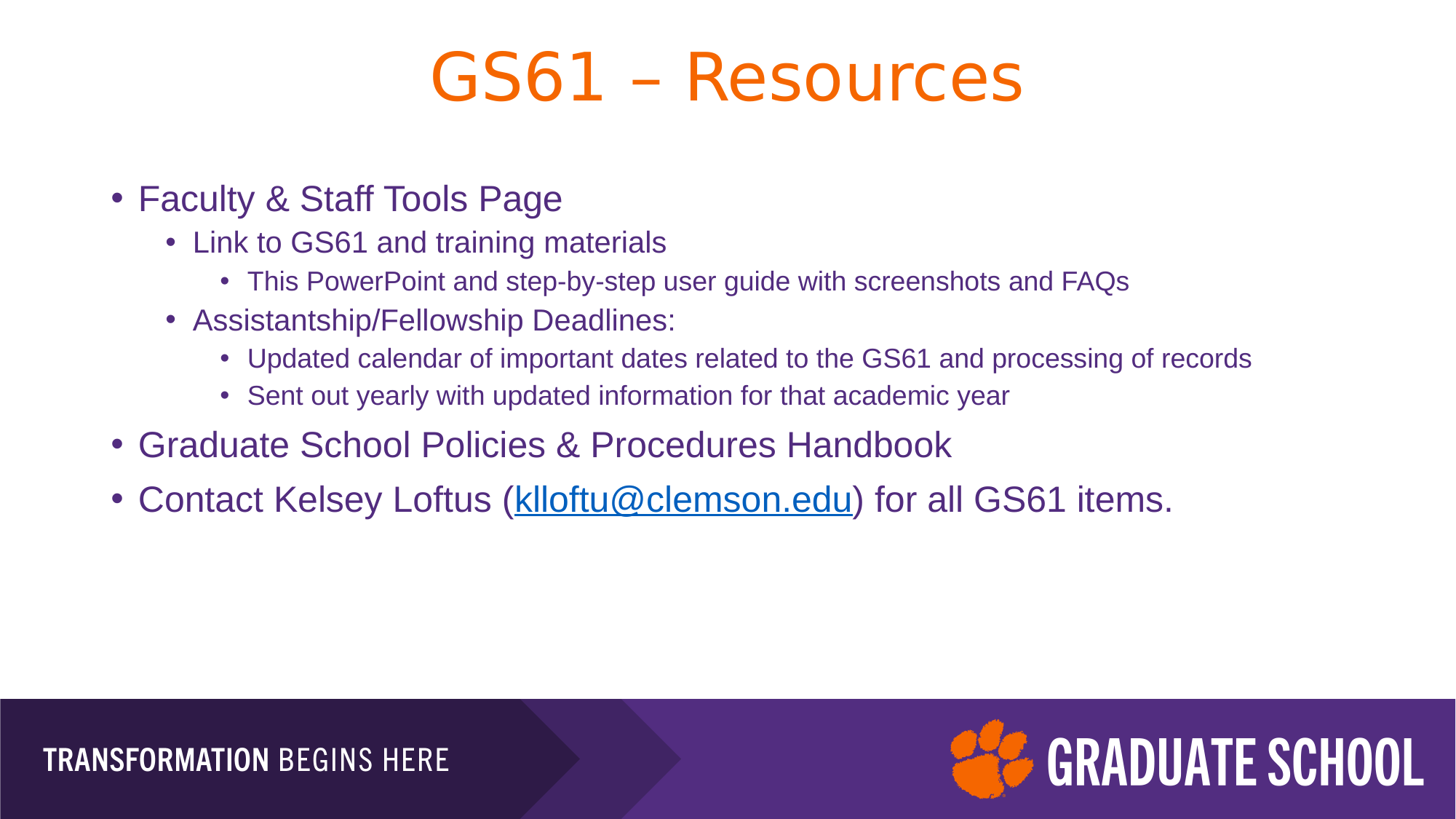

# GS61 – Resources
Faculty & Staff Tools Page
Link to GS61 and training materials
This PowerPoint and step-by-step user guide with screenshots and FAQs
Assistantship/Fellowship Deadlines:
Updated calendar of important dates related to the GS61 and processing of records
Sent out yearly with updated information for that academic year
Graduate School Policies & Procedures Handbook
Contact Kelsey Loftus (klloftu@clemson.edu) for all GS61 items.